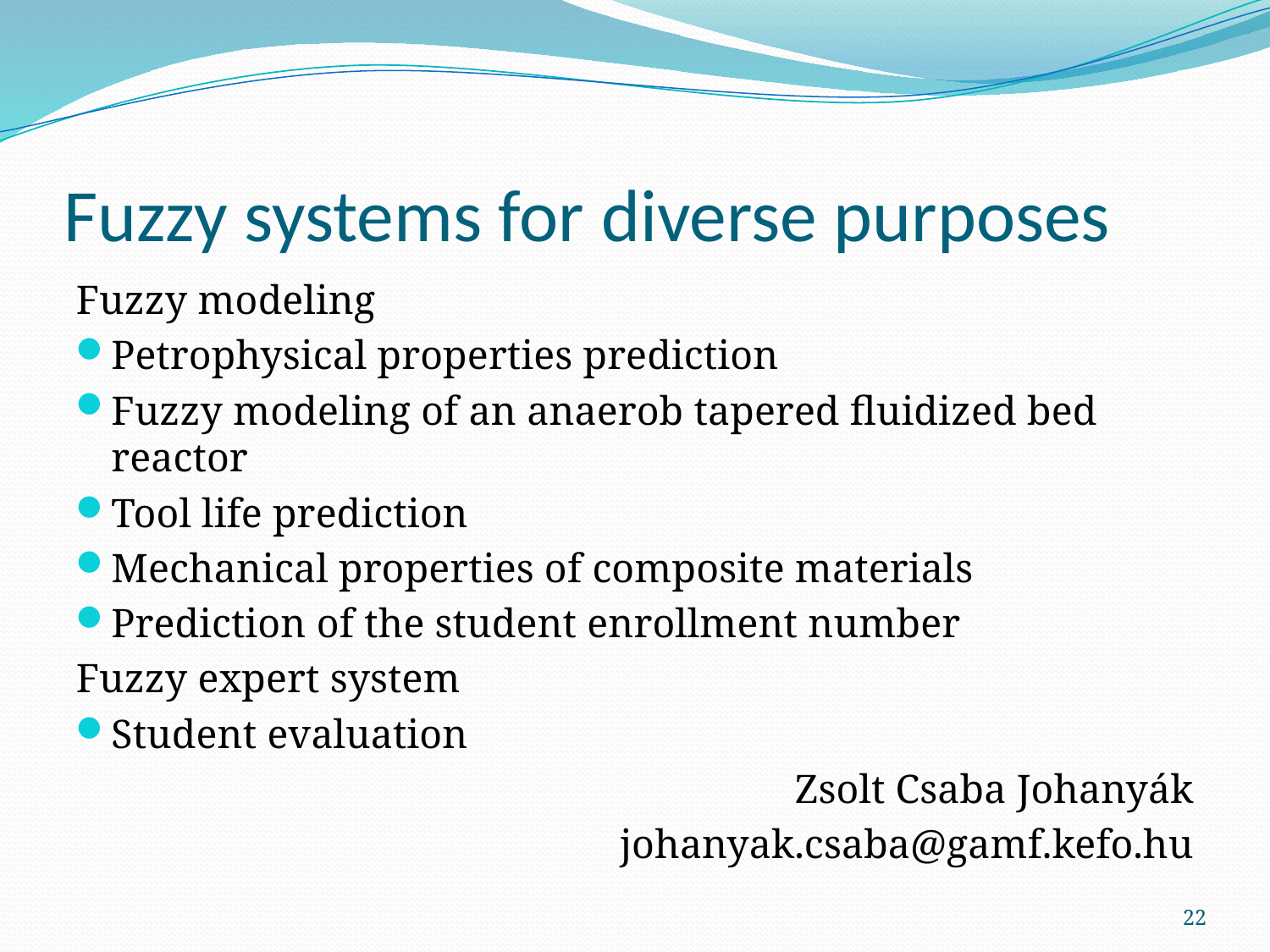

# Fuzzy systems for diverse purposes
Fuzzy modeling
Petrophysical properties prediction
Fuzzy modeling of an anaerob tapered fluidized bed reactor
Tool life prediction
Mechanical properties of composite materials
Prediction of the student enrollment number
Fuzzy expert system
Student evaluation
Zsolt Csaba Johanyák
johanyak.csaba@gamf.kefo.hu

22